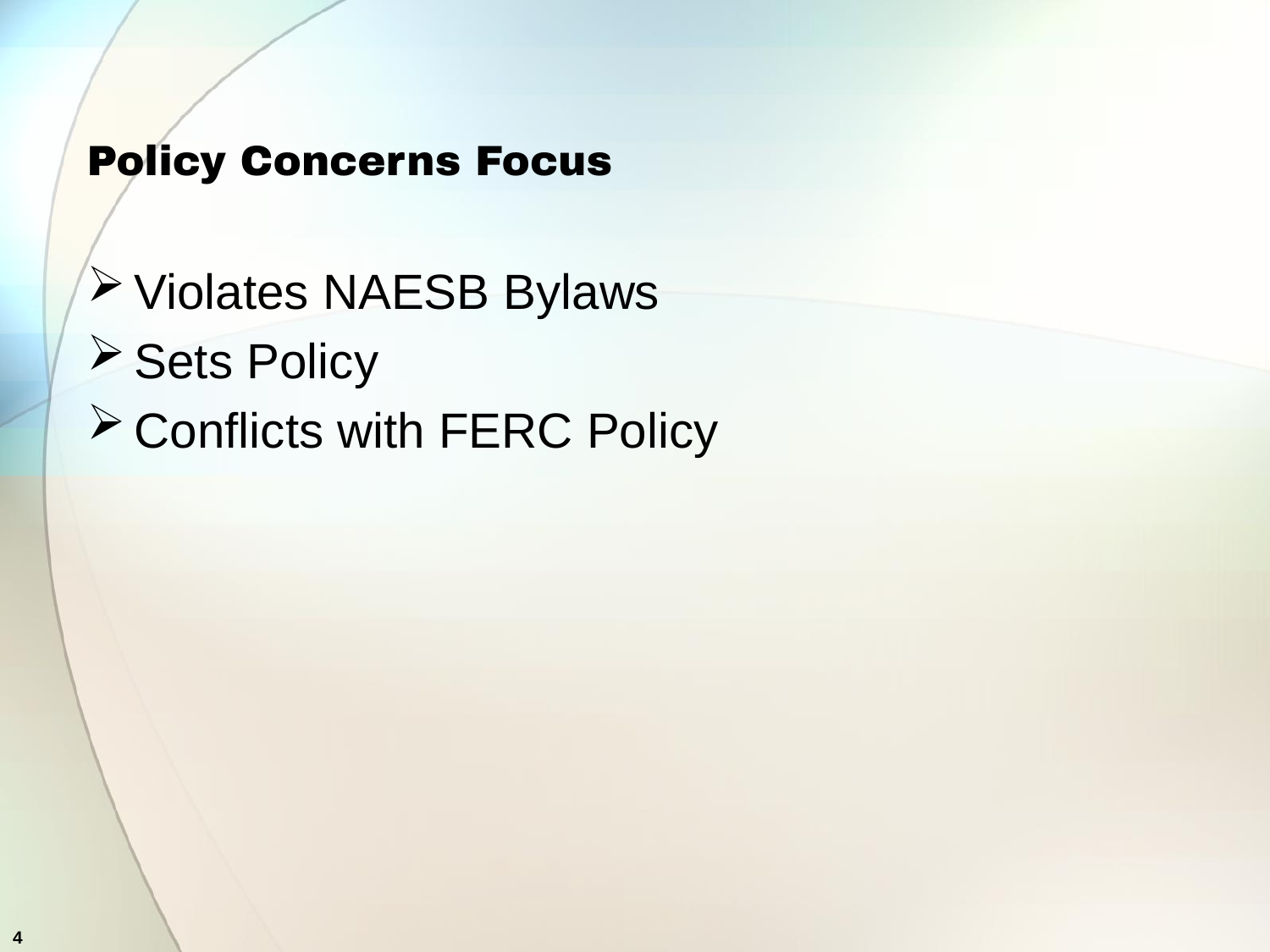

# Policy Concerns Focus
Violates NAESB Bylaws
Sets Policy
Conflicts with FERC Policy

4